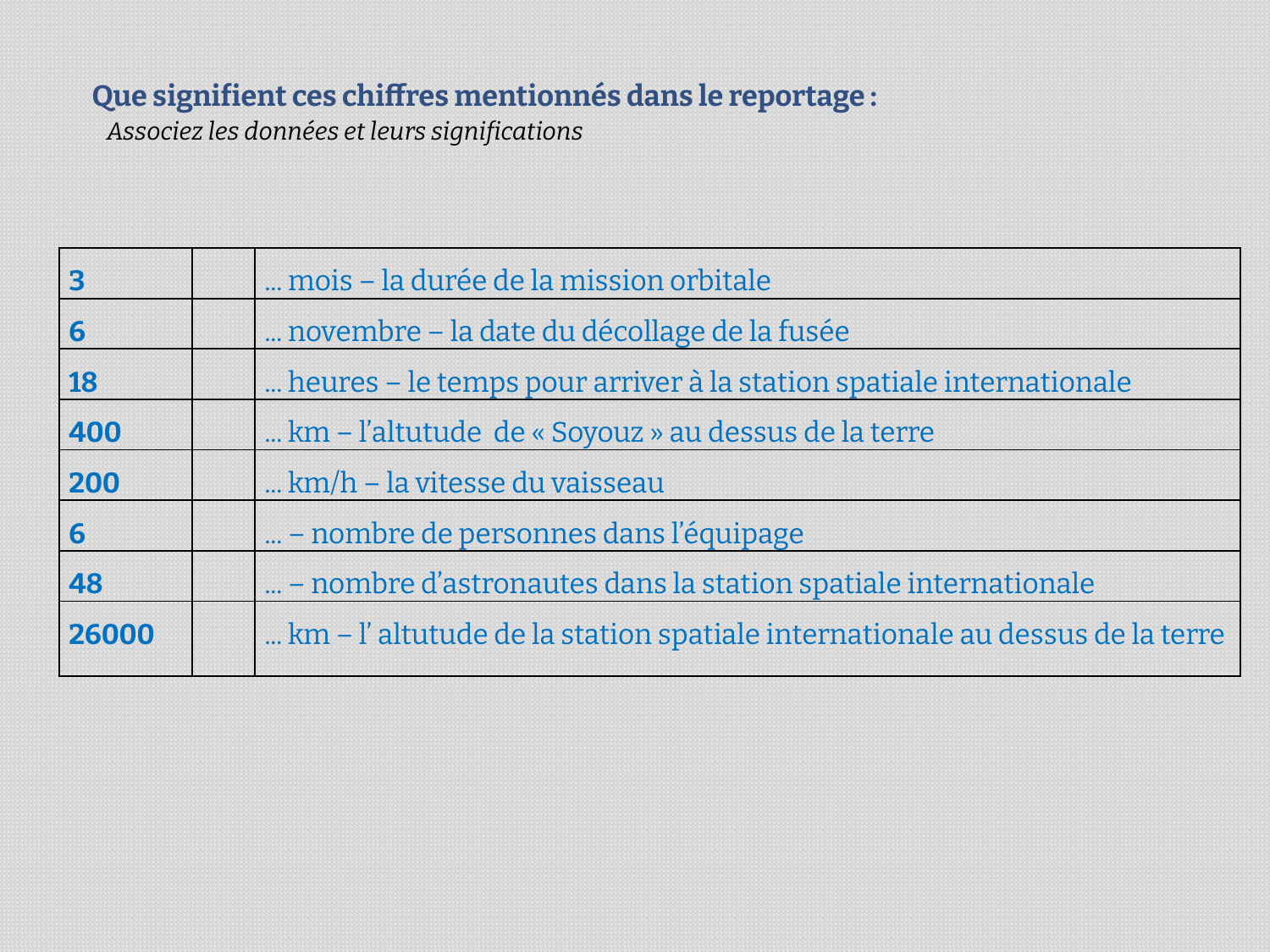

# Que signifient ces chiffres mentionnés dans le reportage :
 Associez les données et leurs significations
| 3 |  | ... mois – la durée de la mission orbitale |
| --- | --- | --- |
| 6 |  | ... novembre – la date du décollage de la fusée |
| 18 |  | ... heures – le temps pour arriver à la station spatiale internationale |
| 400 |  | ... km – l’altutude de « Soyouz » au dessus de la terre |
| 200 |  | ... km/h – la vitesse du vaisseau |
| 6 |  | ... – nombre de personnes dans l’équipage |
| 48 |  | ... – nombre d’astronautes dans la station spatiale internationale |
| 26000 |  | ... km – l’ altutude de la station spatiale internationale au dessus de la terre |